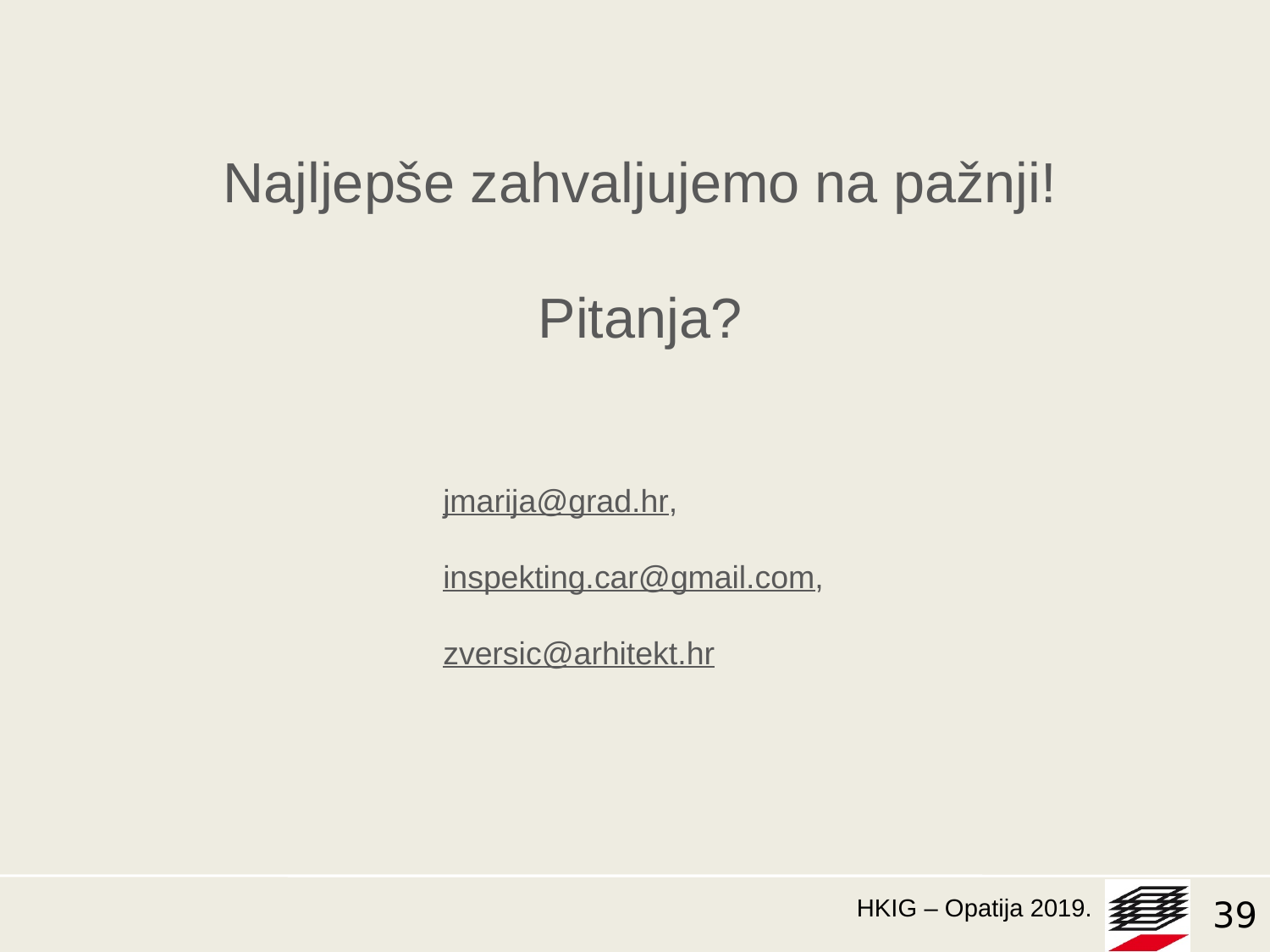

Najljepše zahvaljujemo na pažnji!

Pitanja?
jmarija@grad.hr,
inspekting.car@gmail.com,
zversic@arhitekt.hr

39